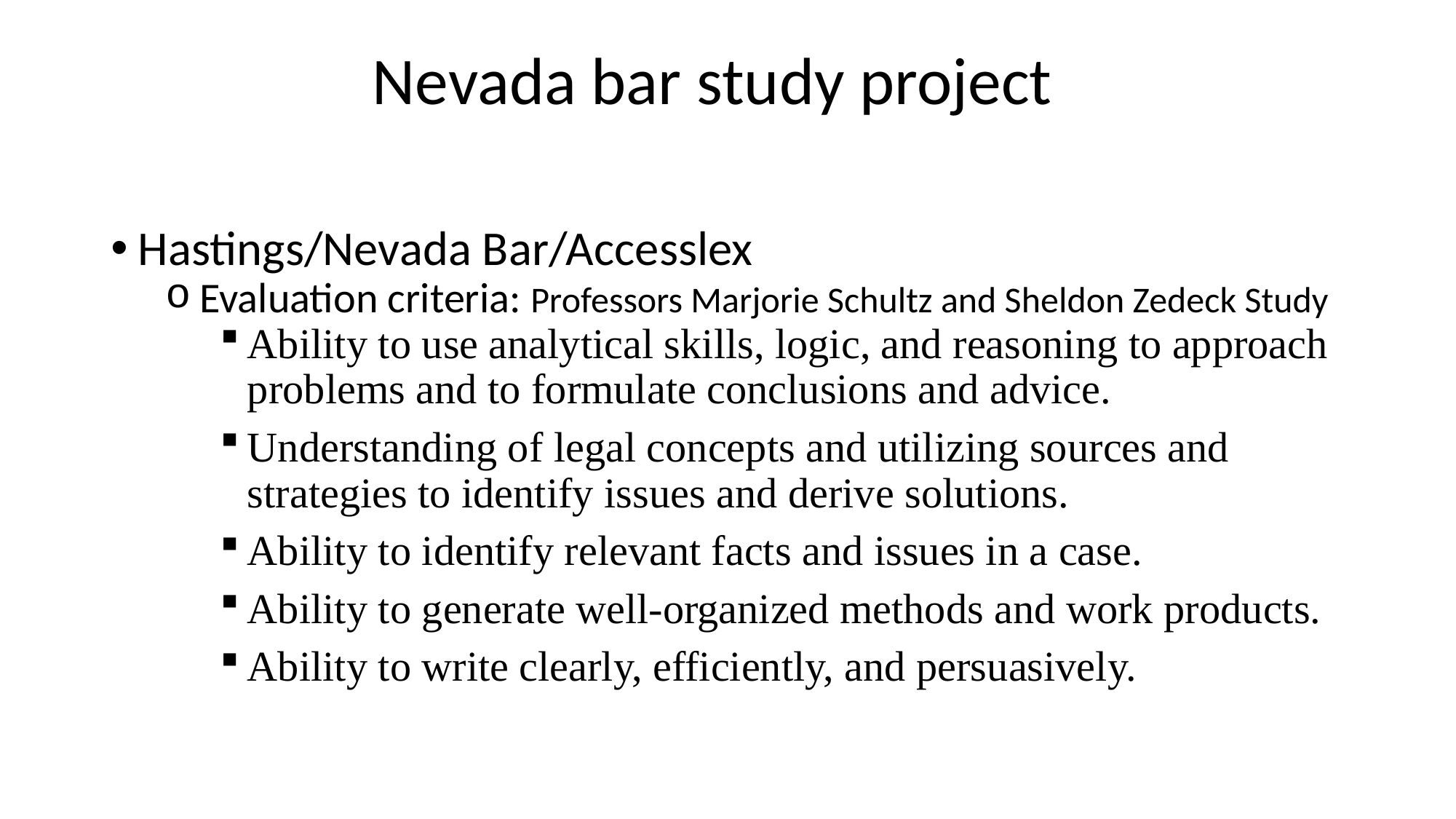

# Nevada bar study project
Hastings/Nevada Bar/Accesslex
Evaluation criteria: Professors Marjorie Schultz and Sheldon Zedeck Study
Ability to use analytical skills, logic, and reasoning to approach problems and to formulate conclusions and advice.
Understanding of legal concepts and utilizing sources and strategies to identify issues and derive solutions.
Ability to identify relevant facts and issues in a case.
Ability to generate well-organized methods and work products.
Ability to write clearly, efficiently, and persuasively.